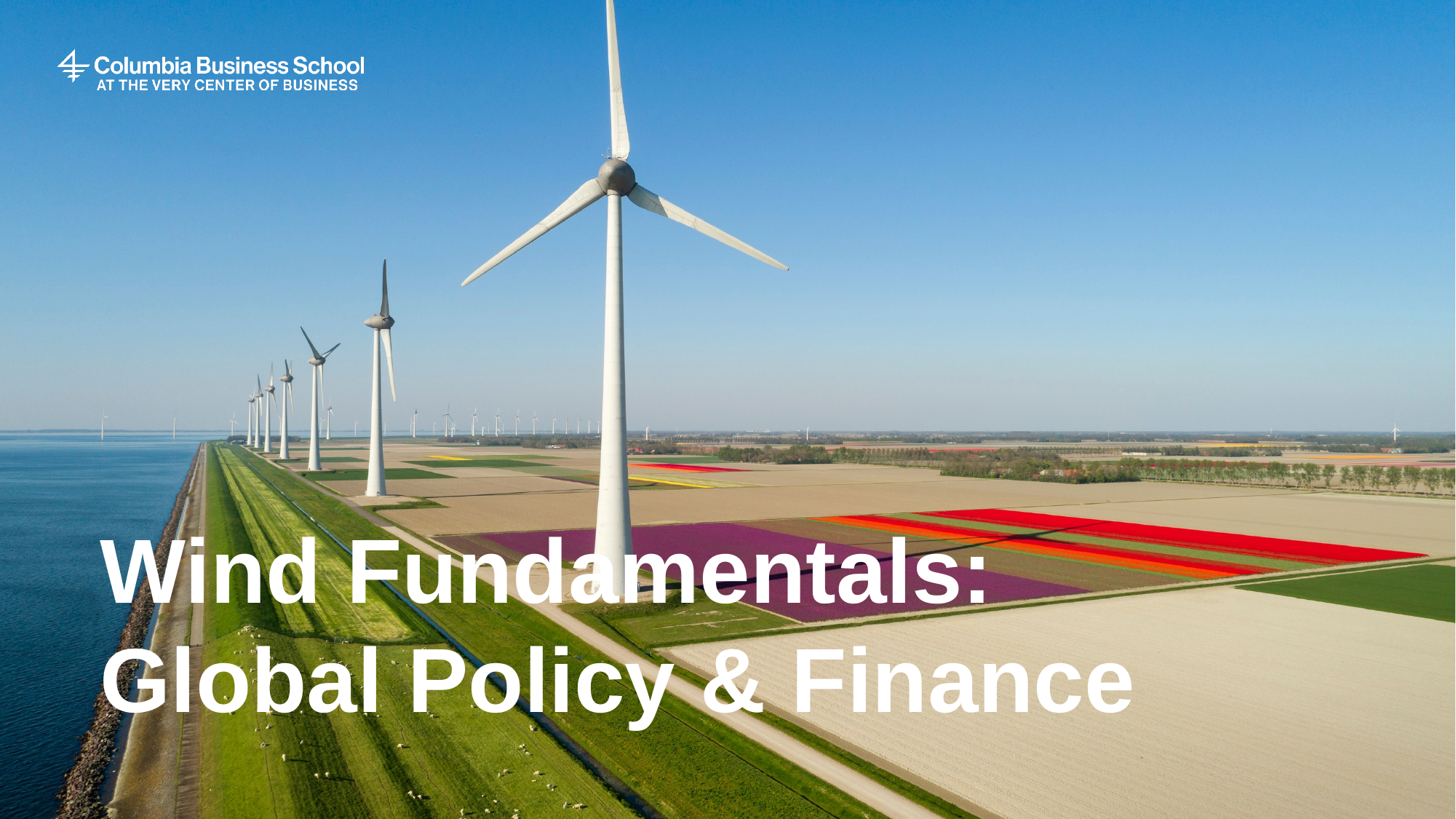

# Wind Fundamentals: Global Policy & Finance